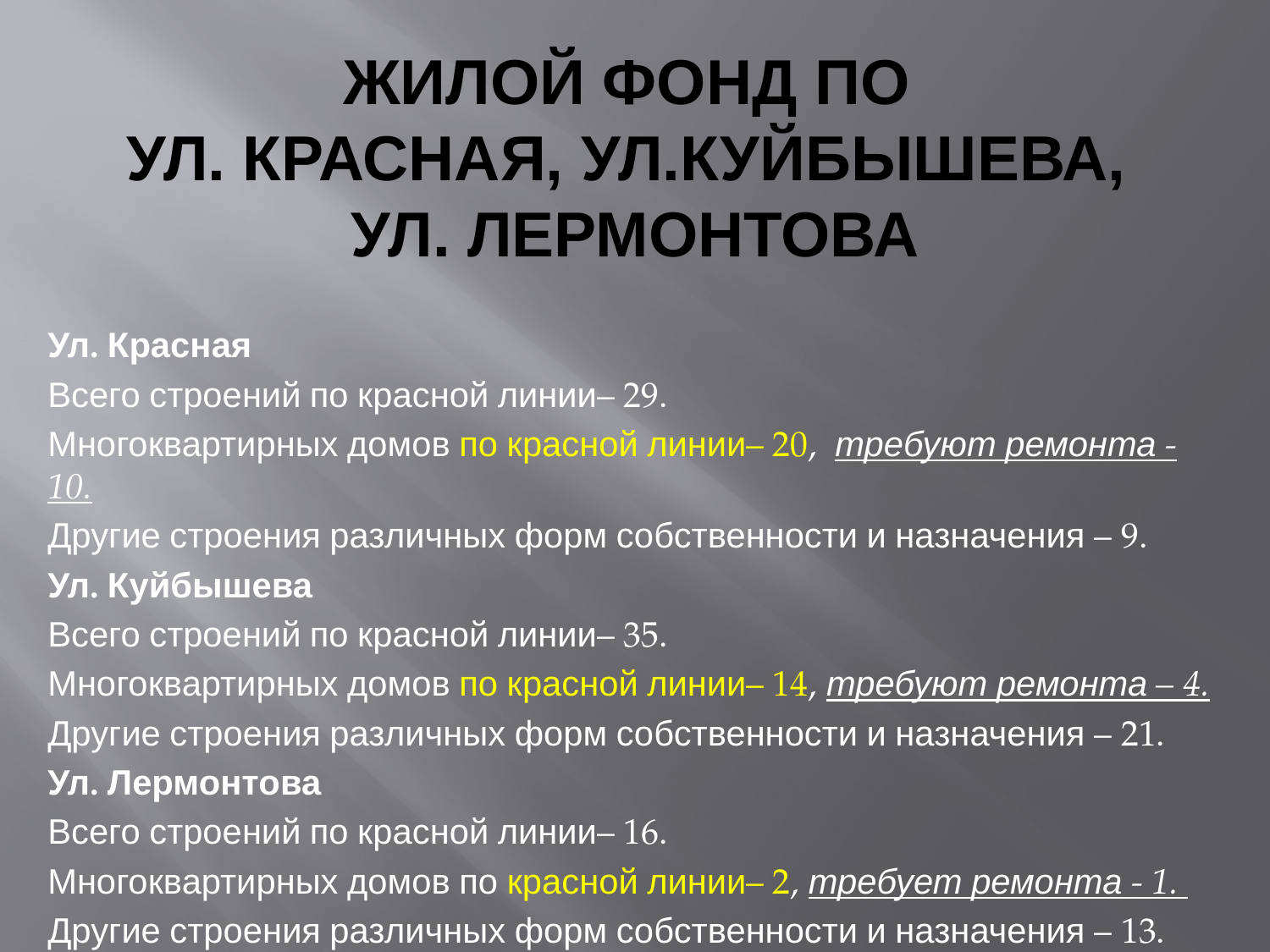

# Жилой фонд по ул. Красная, ул.Куйбышева, ул. Лермонтова
Ул. Красная
Всего строений по красной линии– 29.
Многоквартирных домов по красной линии– 20,  требуют ремонта - 10.
Другие строения различных форм собственности и назначения – 9.
Ул. Куйбышева
Всего строений по красной линии– 35.
Многоквартирных домов по красной линии– 14, требуют ремонта – 4.
Другие строения различных форм собственности и назначения – 21.
Ул. Лермонтова
Всего строений по красной линии– 16.
Многоквартирных домов по красной линии– 2, требует ремонта - 1.
Другие строения различных форм собственности и назначения – 13.